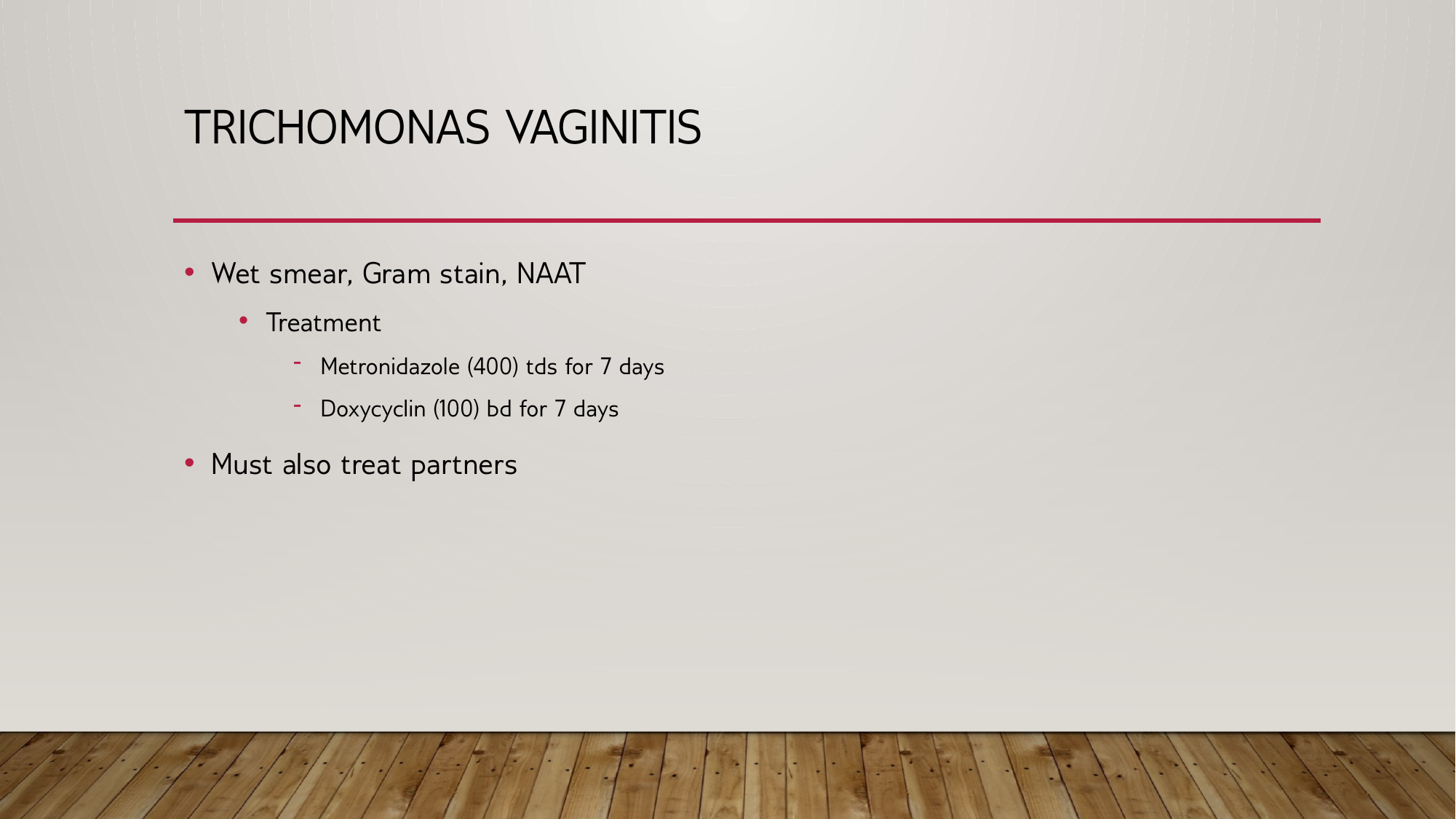

# Trichomonas Vaginitis
Wet smear, Gram stain, NAAT
Treatment
Metronidazole (400) tds for 7 days
Doxycyclin (100) bd for 7 days
Must also treat partners